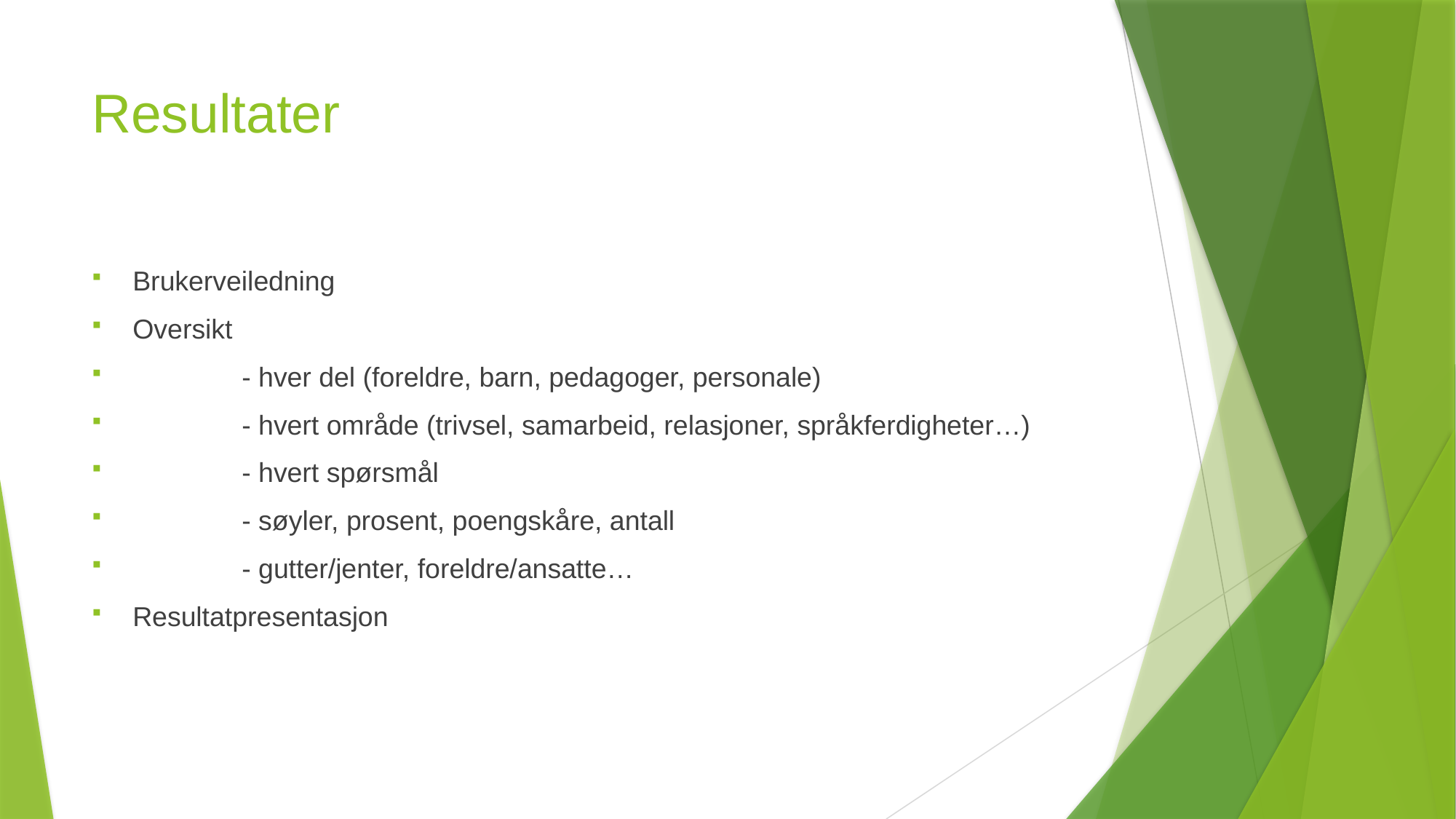

# Resultater
Brukerveiledning
Oversikt
	- hver del (foreldre, barn, pedagoger, personale)
	- hvert område (trivsel, samarbeid, relasjoner, språkferdigheter…)
	- hvert spørsmål
	- søyler, prosent, poengskåre, antall
	- gutter/jenter, foreldre/ansatte…
Resultatpresentasjon